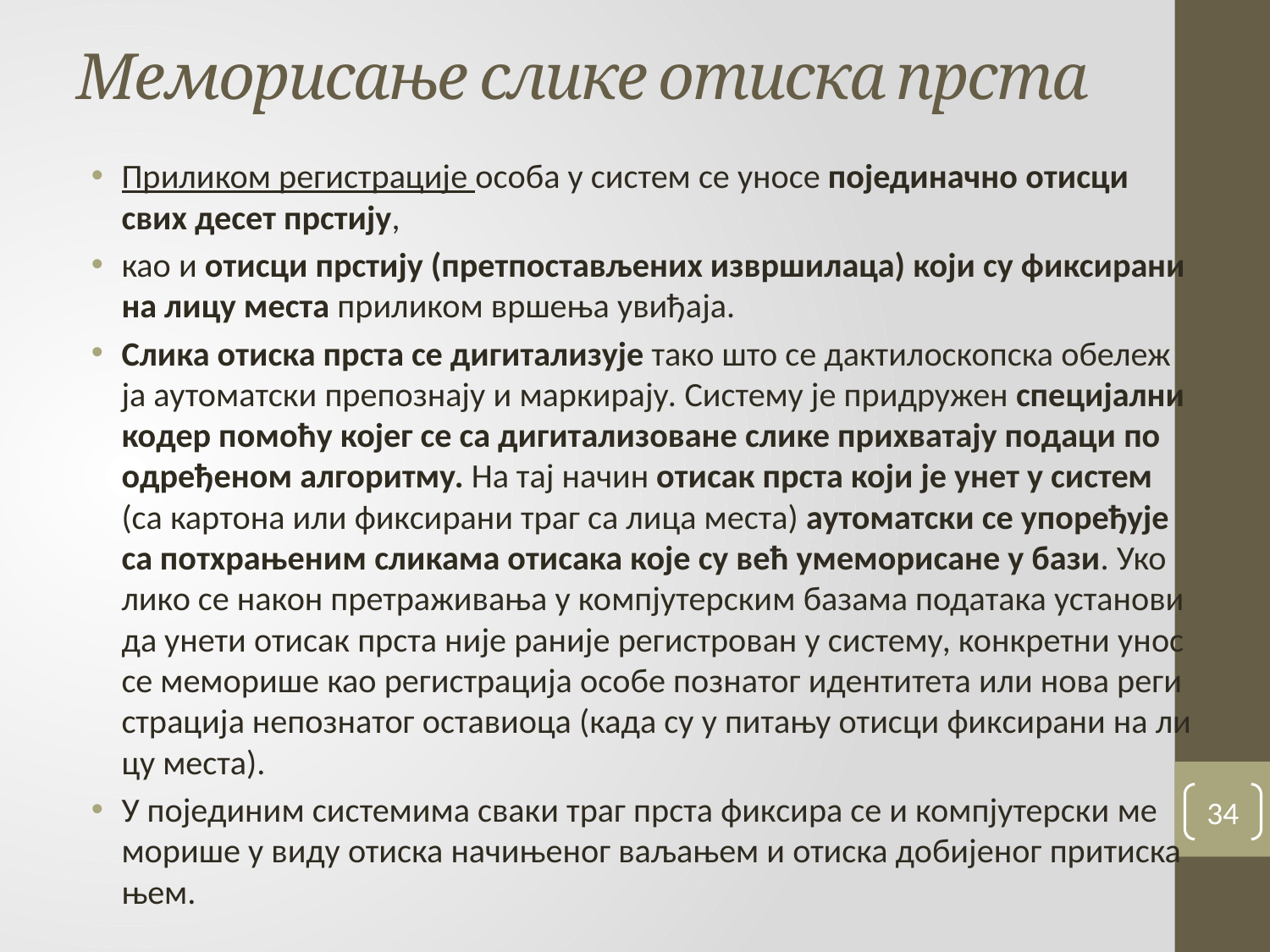

# Ме­мо­ри­са­ње сли­ке оти­ска пр­ста
При­ли­ком ре­ги­стра­ци­је особа у си­стем се уно­се по­је­ди­нач­но оти­сци свих де­сет пр­сти­ју,
као и оти­сци пр­сти­ју (прет­по­ста­вље­них из­вр­ши­ла­ца) ко­ји су фик­си­ра­ни на ли­цу ме­ста при­ли­ком вр­ше­ња уви­ђа­ја.
Сли­ка оти­ска пр­ста се ди­ги­та­ли­зу­је та­ко што се дак­ти­ло­скоп­ска обе­леж­ја ауто­мат­ски пре­по­зна­ју и мар­ки­ра­ју. Си­сте­му је при­дру­жен спе­ци­јал­ни ко­дер по­мо­ћу ко­јег се са ди­ги­та­ли­зо­ва­не сли­ке при­хва­та­ју по­да­ци по од­ре­ђе­ном ал­го­рит­му. На тај на­чин оти­сак пр­ста ко­ји је унет у си­стем (са кар­то­на или фик­си­ра­ни траг са ли­ца ме­ста) ауто­мат­ски се упо­ре­ђу­је са пот­хра­ње­ним сли­ка­ма оти­са­ка ко­је су већ уме­мо­ри­са­не у ба­зи. Уко­ли­ко се на­кон пре­тра­жи­ва­ња у ком­пју­тер­ским ба­за­ма по­да­та­ка уста­но­ви да уне­ти оти­сак пр­ста ни­је ра­ни­је ре­ги­стро­ван у си­сте­му, кон­крет­ни унос се ме­мо­ри­ше као ре­ги­стра­ци­ја особе по­зна­тог иден­ти­те­та или но­ва ре­ги­стра­ци­ја не­по­зна­тог оста­ви­о­ца (ка­да су у пи­та­њу оти­сци фик­си­ра­ни на ли­цу ме­ста).
У по­је­ди­ним си­сте­ми­ма сва­ки траг пр­ста фик­си­ра се и ком­пју­тер­ски ме­мо­ри­ше у ви­ду оти­ска на­чи­ње­ног ва­ља­њем и оти­ска до­би­је­ног при­ти­ска­њем.

34